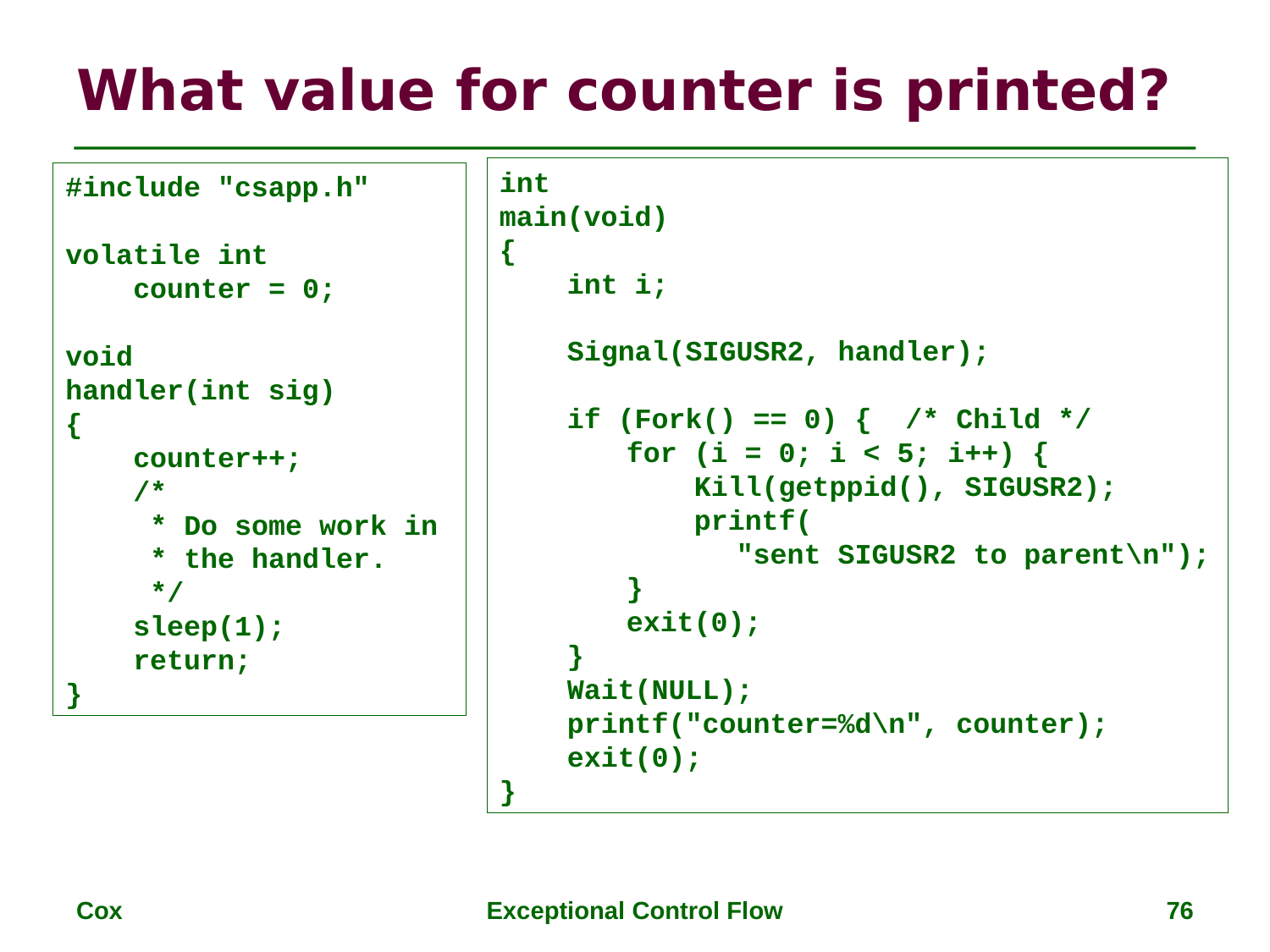

# What value for counter is printed?
int
main(void)
{
    int i;

    Signal(SIGUSR2, handler);

    if (Fork() == 0) {  /* Child */
	for (i = 0; i < 5; i++) {
	    Kill(getppid(), SIGUSR2);
	    printf(
              "sent SIGUSR2 to parent\n");
	}
	exit(0);
    }
    Wait(NULL);
    printf("counter=%d\n", counter);
    exit(0);
}
#include "csapp.h"

volatile int
    counter = 0;

void
handler(int sig)
{
    counter++;
    /*
     * Do some work in
     * the handler.
     */
    sleep(1);
    return;
}
Cox
Exceptional Control Flow
76